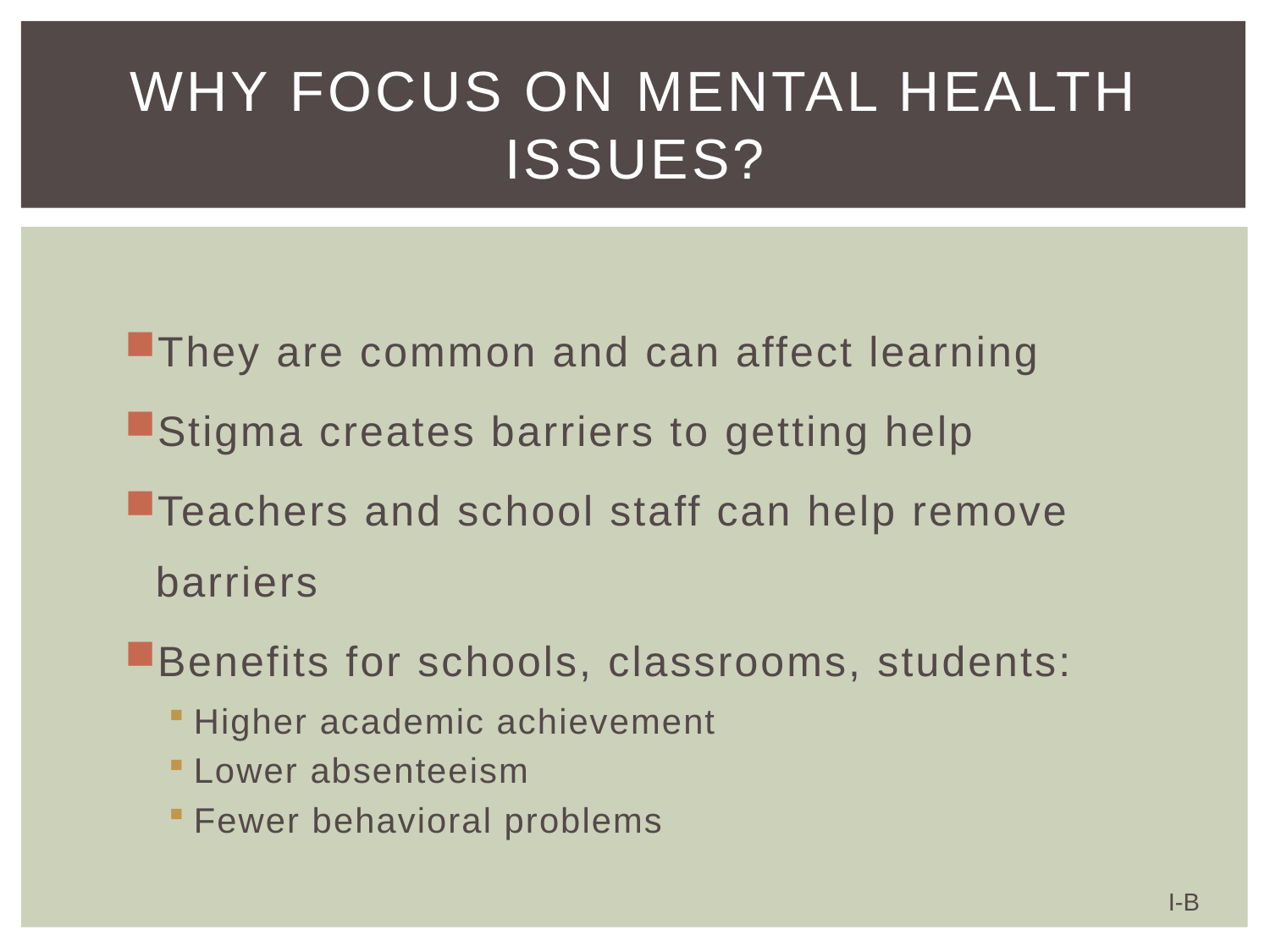

# Why focus on mental health issues?
They are common and can affect learning
Stigma creates barriers to getting help
Teachers and school staff can help remove barriers
Benefits for schools, classrooms, students:

Higher academic achievement
Lower absenteeism
Fewer behavioral problems

I-B